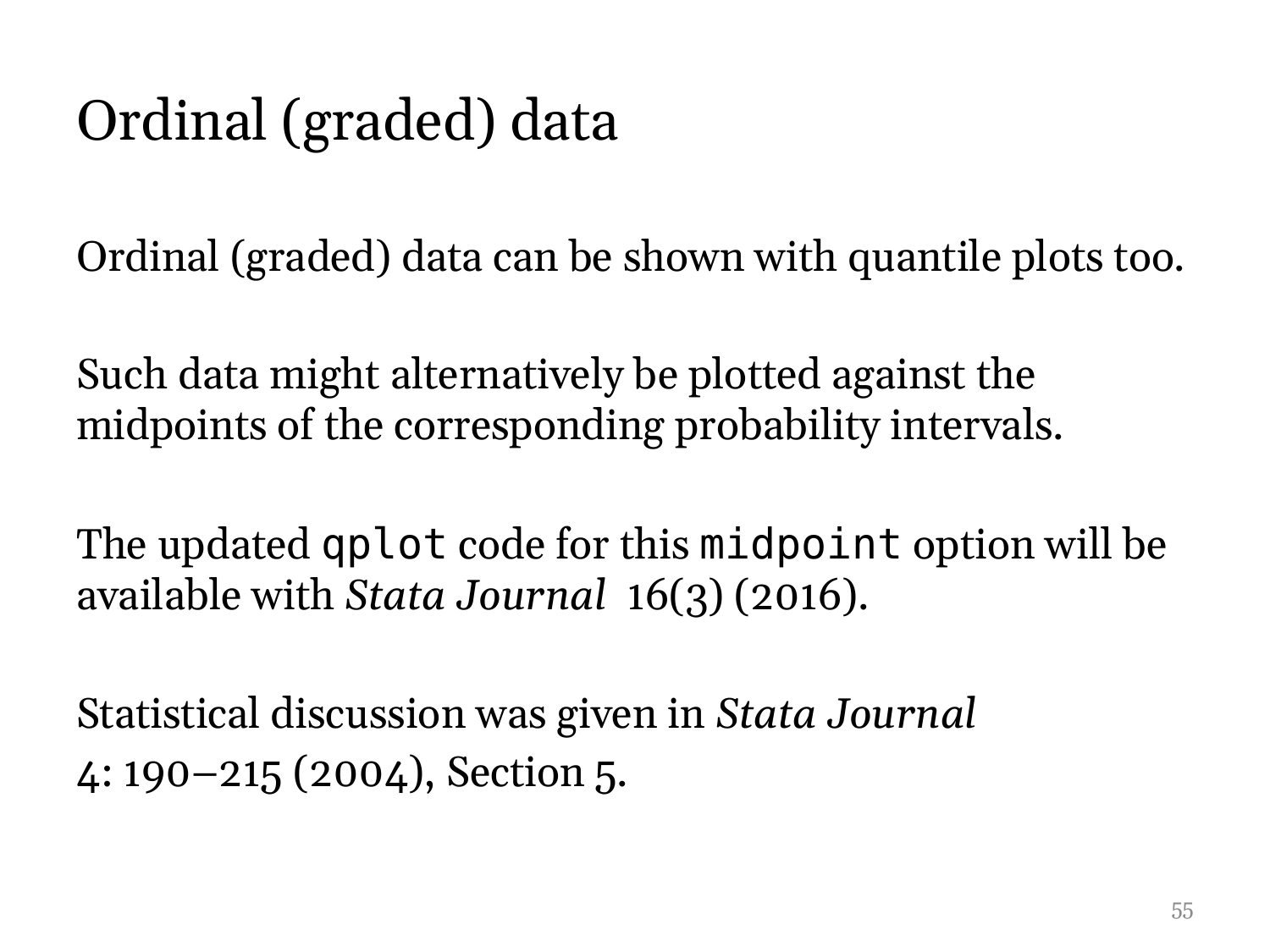

# Ordinal (graded) data
Ordinal (graded) data can be shown with quantile plots too.

Such data might alternatively be plotted against the midpoints of the corresponding probability intervals.

The updated qplot code for this midpoint option will be available with Stata Journal  16(3) (2016).

Statistical discussion was given in Stata Journal
4: 190–215 (2004), Section 5.
55